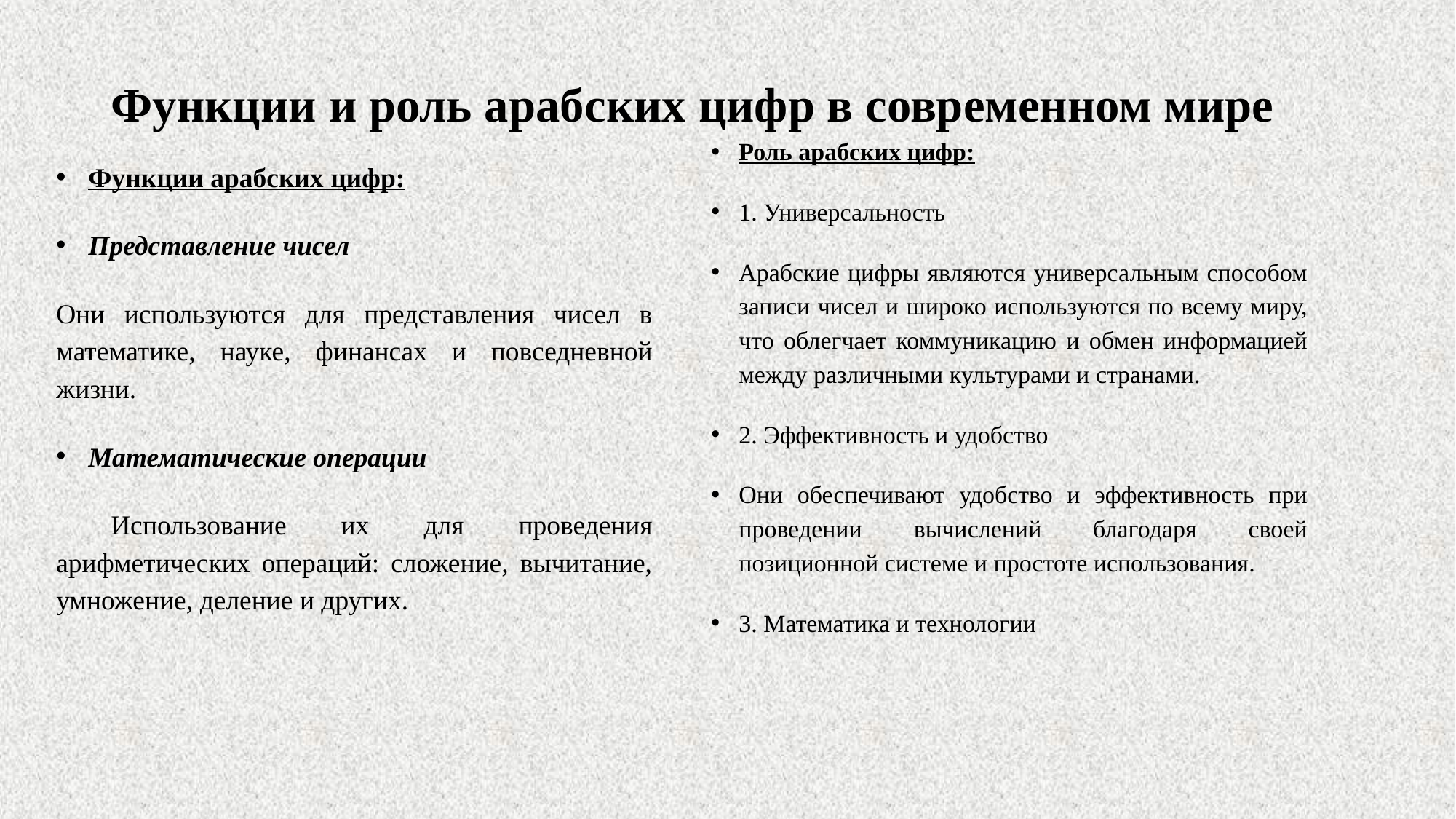

# Функции и роль арабских цифр в современном мире
Роль арабских цифр:
1. Универсальность
Арабские цифры являются универсальным способом записи чисел и широко используются по всему миру, что облегчает коммуникацию и обмен информацией между различными культурами и странами.
2. Эффективность и удобство
Они обеспечивают удобство и эффективность при проведении вычислений благодаря своей позиционной системе и простоте использования.
3. Математика и технологии

Функции арабских цифр:
Представление чисел
Они используются для представления чисел в математике, науке, финансах и повседневной жизни.
Математические операции
 Использование их для проведения арифметических операций: сложение, вычитание, умножение, деление и других.